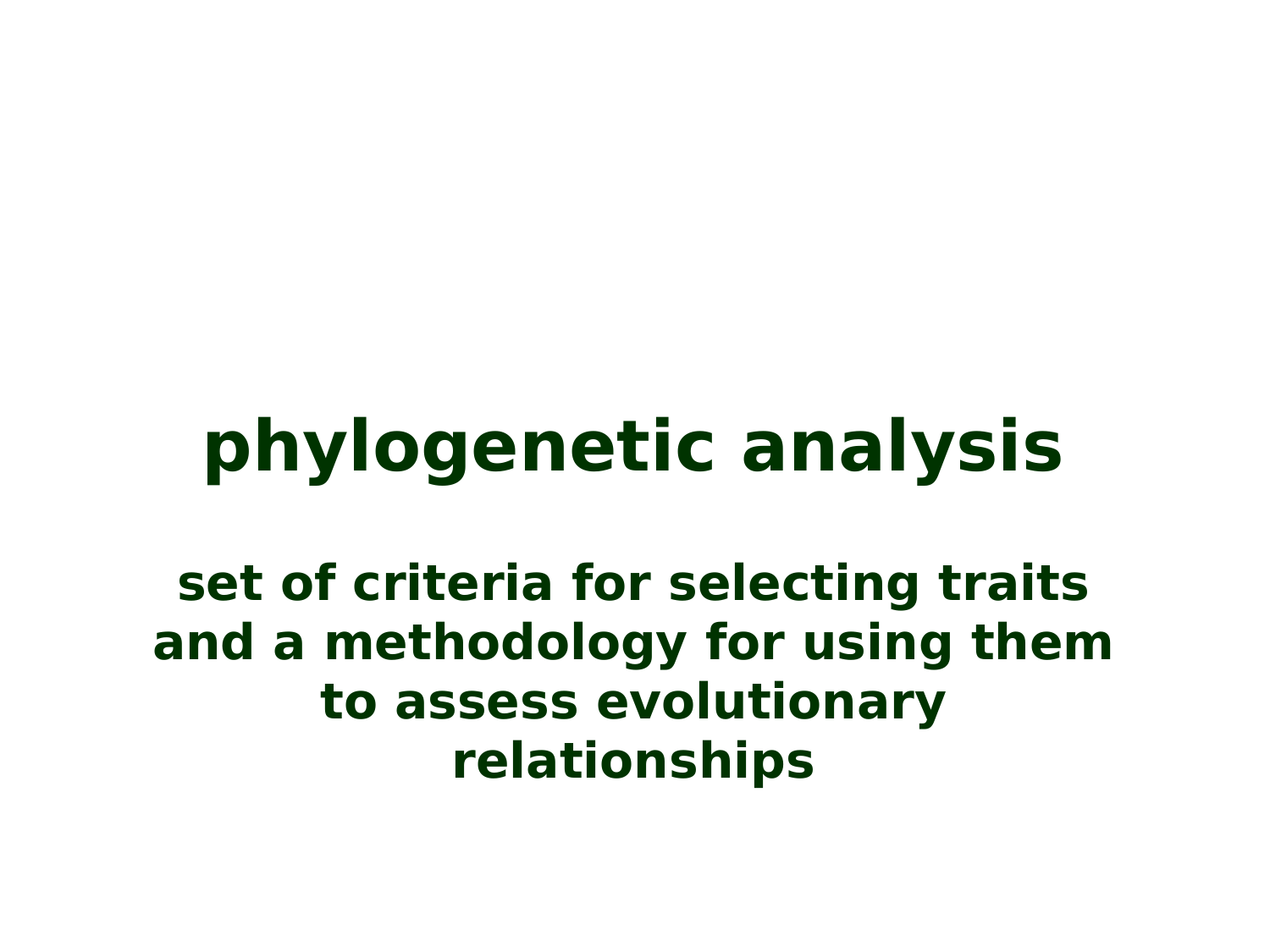

phylogenetic analysis
set of criteria for selecting traits and a methodology for using them to assess evolutionary relationships